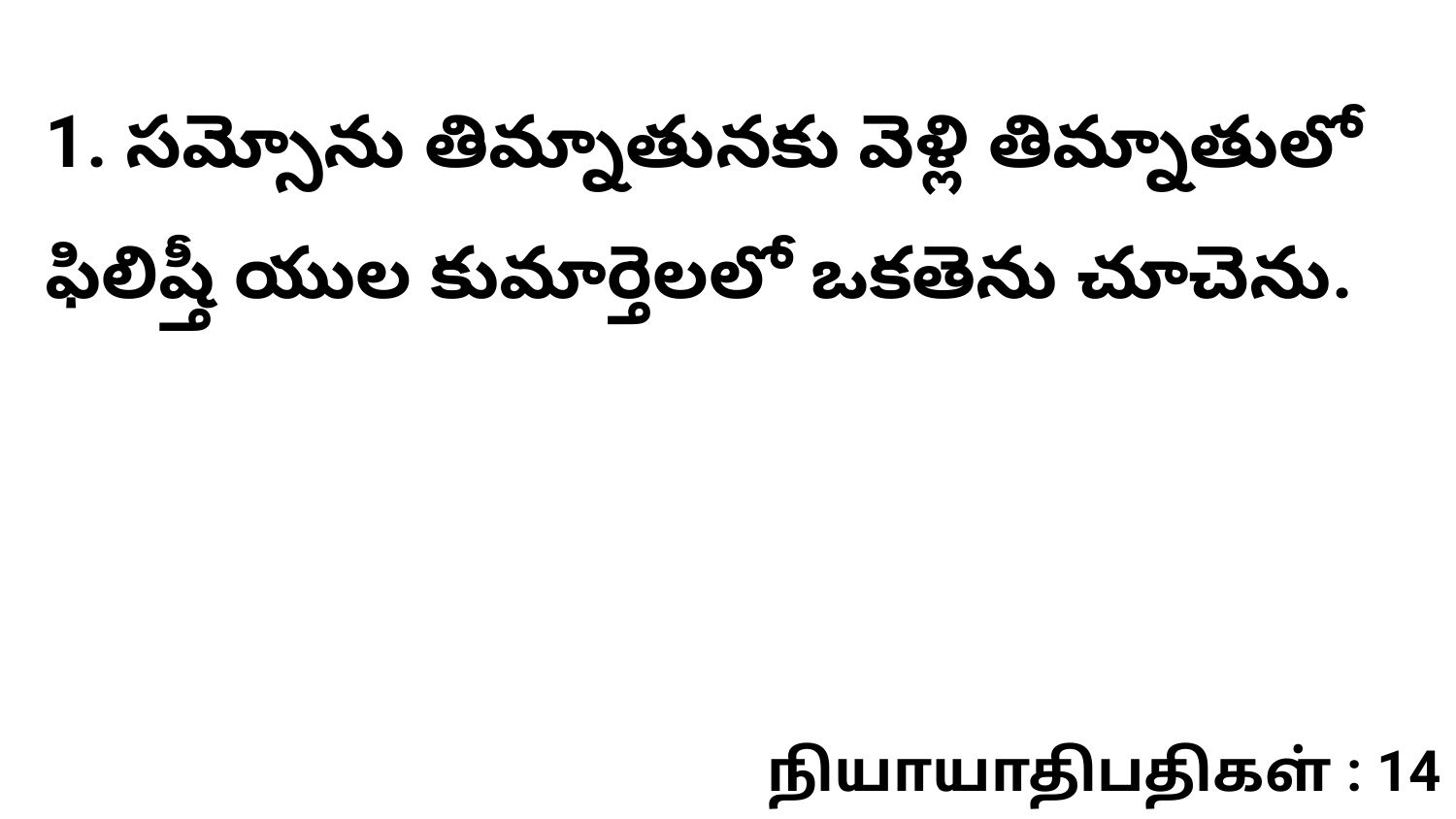

1. సమ్సోను తిమ్నాతునకు వెళ్లి తిమ్నాతులో ఫిలిష్తీ యుల కుమార్తెలలో ఒకతెను చూచెను.
நியாயாதிபதிகள் : 14